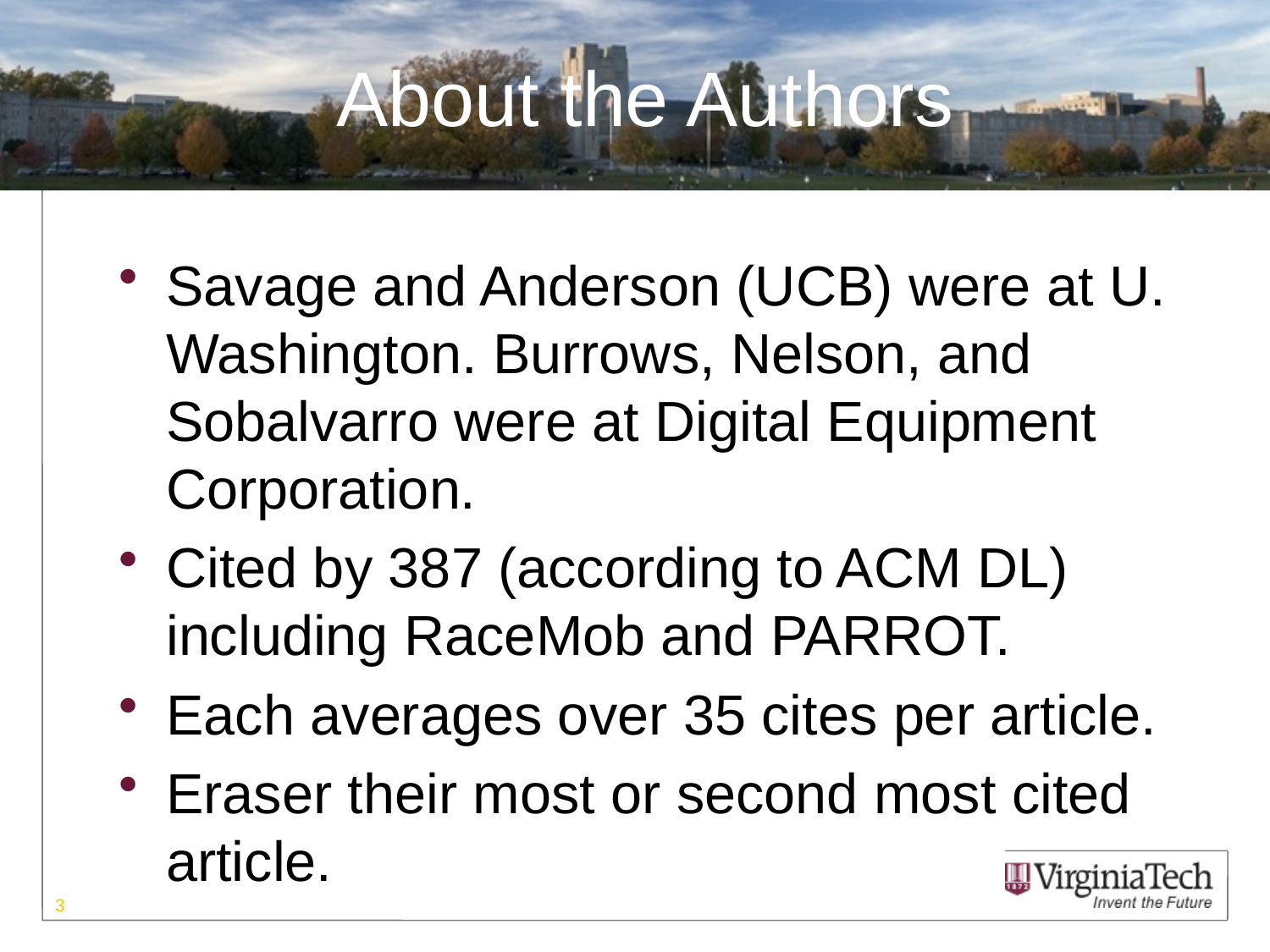

# About the Authors
Savage and Anderson (UCB) were at U. Washington. Burrows, Nelson, and Sobalvarro were at Digital Equipment Corporation.
Cited by 387 (according to ACM DL) including RaceMob and PARROT.
Each averages over 35 cites per article.
Eraser their most or second most cited article.
3